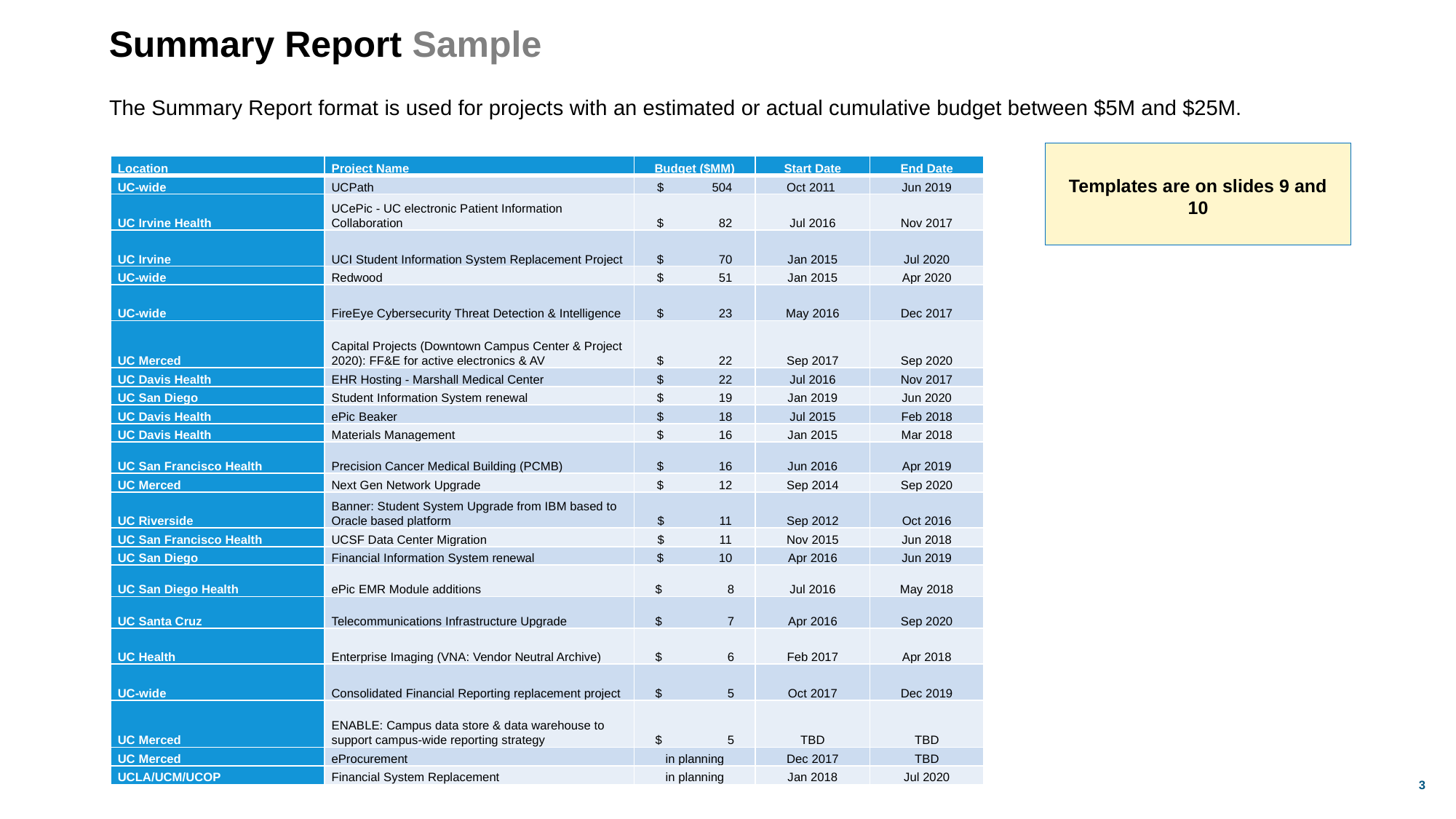

# Summary Report Sample
The Summary Report format is used for projects with an estimated or actual cumulative budget between $5M and $25M.

Templates are on slides 9 and 10

| Location | Project Name | Budget ($MM) | Start Date | End Date |
| --- | --- | --- | --- | --- |
| UC-wide | UCPath | $ 504 | Oct 2011 | Jun 2019 |
| UC Irvine Health | UCePic - UC electronic Patient Information Collaboration | $ 82 | Jul 2016 | Nov 2017 |
| UC Irvine | UCI Student Information System Replacement Project | $ 70 | Jan 2015 | Jul 2020 |
| UC-wide | Redwood | $ 51 | Jan 2015 | Apr 2020 |
| UC-wide | FireEye Cybersecurity Threat Detection & Intelligence | $ 23 | May 2016 | Dec 2017 |
| UC Merced | Capital Projects (Downtown Campus Center & Project 2020): FF&E for active electronics & AV | $ 22 | Sep 2017 | Sep 2020 |
| UC Davis Health | EHR Hosting - Marshall Medical Center | $ 22 | Jul 2016 | Nov 2017 |
| UC San Diego | Student Information System renewal | $ 19 | Jan 2019 | Jun 2020 |
| UC Davis Health | ePic Beaker | $ 18 | Jul 2015 | Feb 2018 |
| UC Davis Health | Materials Management | $ 16 | Jan 2015 | Mar 2018 |
| UC San Francisco Health | Precision Cancer Medical Building (PCMB) | $ 16 | Jun 2016 | Apr 2019 |
| UC Merced | Next Gen Network Upgrade | $ 12 | Sep 2014 | Sep 2020 |
| UC Riverside | Banner: Student System Upgrade from IBM based to Oracle based platform | $ 11 | Sep 2012 | Oct 2016 |
| UC San Francisco Health | UCSF Data Center Migration | $ 11 | Nov 2015 | Jun 2018 |
| UC San Diego | Financial Information System renewal | $ 10 | Apr 2016 | Jun 2019 |
| UC San Diego Health | ePic EMR Module additions | $ 8 | Jul 2016 | May 2018 |
| UC Santa Cruz | Telecommunications Infrastructure Upgrade | $ 7 | Apr 2016 | Sep 2020 |
| UC Health | Enterprise Imaging (VNA: Vendor Neutral Archive) | $ 6 | Feb 2017 | Apr 2018 |
| UC-wide | Consolidated Financial Reporting replacement project | $ 5 | Oct 2017 | Dec 2019 |
| UC Merced | ENABLE: Campus data store & data warehouse to support campus-wide reporting strategy | $ 5 | TBD | TBD |
| UC Merced | eProcurement | in planning | Dec 2017 | TBD |
| UCLA/UCM/UCOP | Financial System Replacement | in planning | Jan 2018 | Jul 2020 |
3